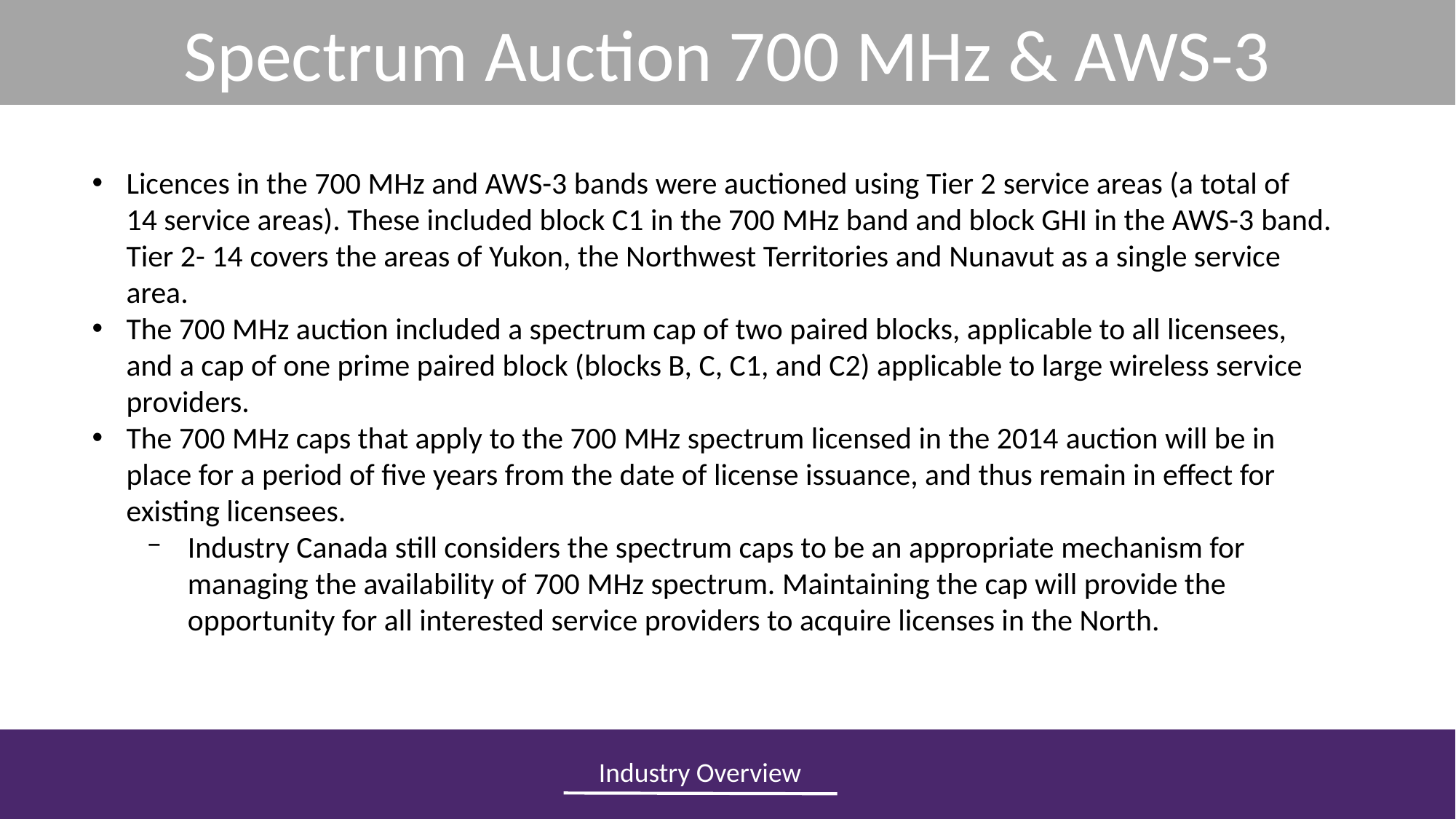

Spectrum Auction 700 MHz & AWS-3
Licences in the 700 MHz and AWS-3 bands were auctioned using Tier 2 service areas (a total of 14 service areas). These included block C1 in the 700 MHz band and block GHI in the AWS-3 band. Tier 2- 14 covers the areas of Yukon, the Northwest Territories and Nunavut as a single service area.
The 700 MHz auction included a spectrum cap of two paired blocks, applicable to all licensees, and a cap of one prime paired block (blocks B, C, C1, and C2) applicable to large wireless service providers.
The 700 MHz caps that apply to the 700 MHz spectrum licensed in the 2014 auction will be in place for a period of five years from the date of license issuance, and thus remain in effect for existing licensees.
Industry Canada still considers the spectrum caps to be an appropriate mechanism for managing the availability of 700 MHz spectrum. Maintaining the cap will provide the opportunity for all interested service providers to acquire licenses in the North.

Industry Overview